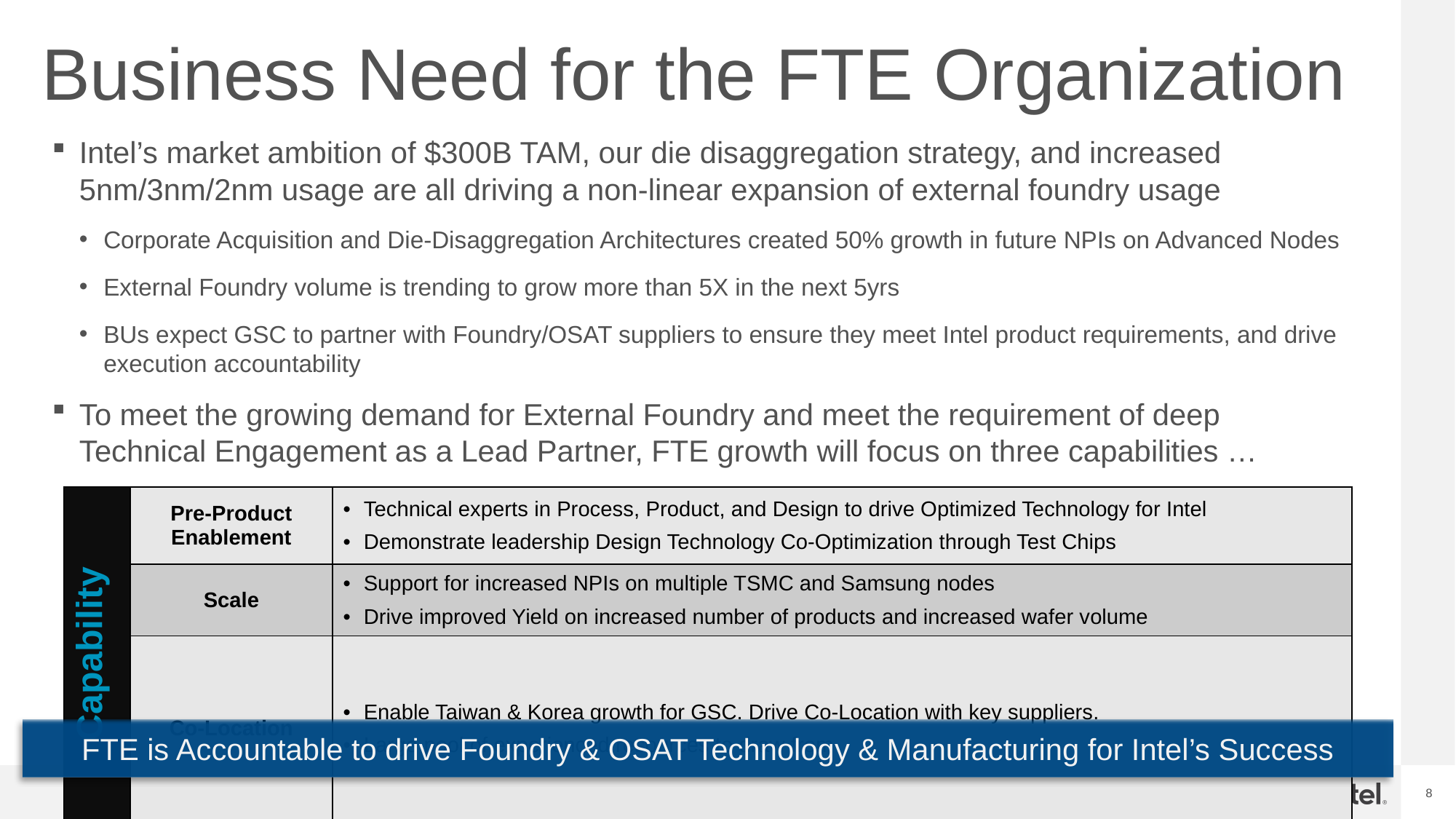

# Business Need for the FTE Organization
Intel’s market ambition of $300B TAM, our die disaggregation strategy, and increased 5nm/3nm/2nm usage are all driving a non-linear expansion of external foundry usage
Corporate Acquisition and Die-Disaggregation Architectures created 50% growth in future NPIs on Advanced Nodes
External Foundry volume is trending to grow more than 5X in the next 5yrs
BUs expect GSC to partner with Foundry/OSAT suppliers to ensure they meet Intel product requirements, and drive execution accountability
To meet the growing demand for External Foundry and meet the requirement of deep Technical Engagement as a Lead Partner, FTE growth will focus on three capabilities …
| Capability | Pre-Product Enablement | Technical experts in Process, Product, and Design to drive Optimized Technology for Intel Demonstrate leadership Design Technology Co-Optimization through Test Chips |
| --- | --- | --- |
|  | Scale | Support for increased NPIs on multiple TSMC and Samsung nodes Drive improved Yield on increased number of products and increased wafer volume |
|  | Co-Location | Enable Taiwan & Korea growth for GSC. Drive Co-Location with key suppliers. Large pool of experienced resources to draw from |
FTE is Accountable to drive Foundry & OSAT Technology & Manufacturing for Intel’s Success